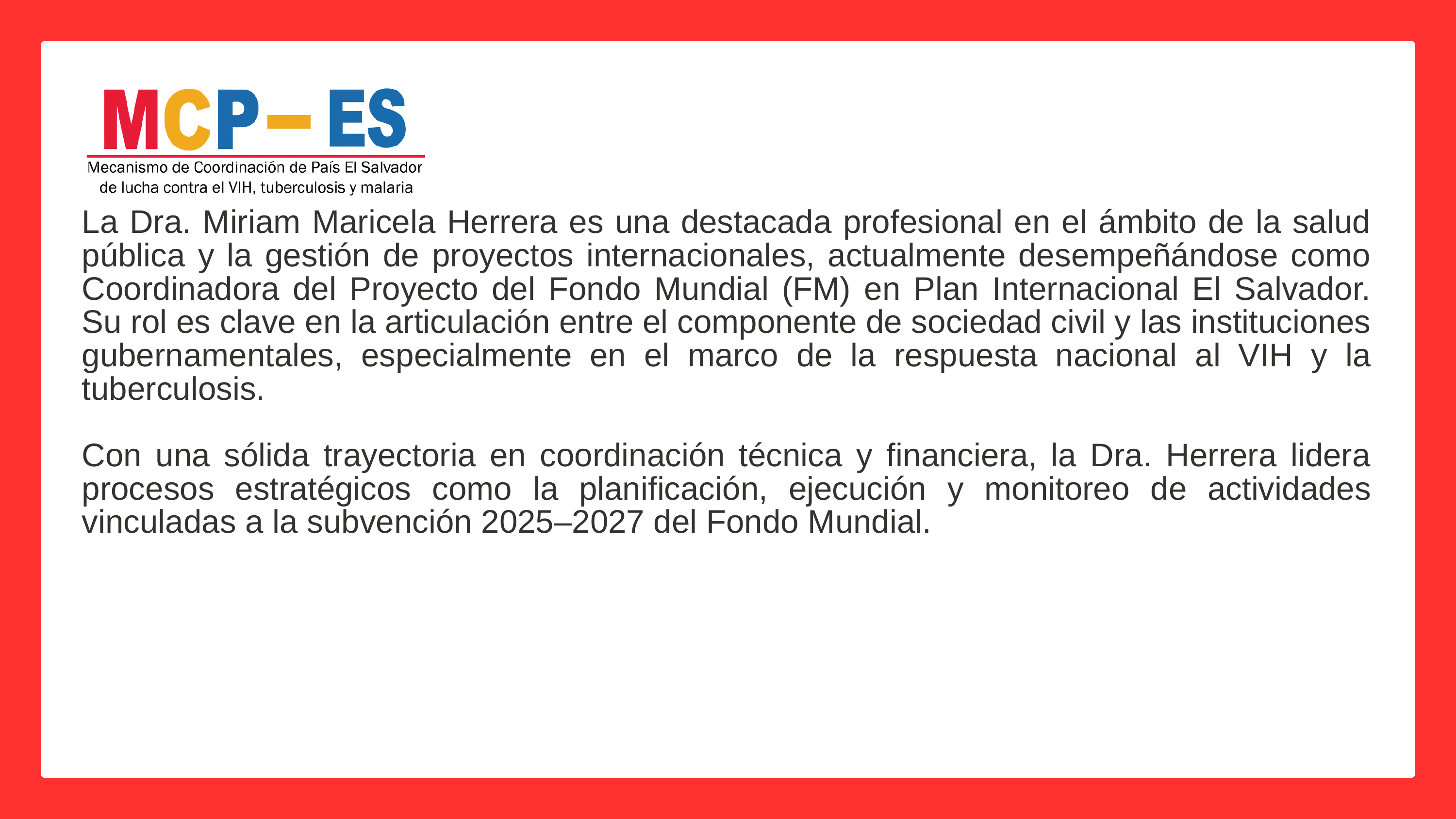

La Dra. Miriam Maricela Herrera es una destacada profesional en el ámbito de la salud pública y la gestión de proyectos internacionales, actualmente desempeñándose como Coordinadora del Proyecto del Fondo Mundial (FM) en Plan Internacional El Salvador. Su rol es clave en la articulación entre el componente de sociedad civil y las instituciones gubernamentales, especialmente en el marco de la respuesta nacional al VIH y la tuberculosis.

Con una sólida trayectoria en coordinación técnica y financiera, la Dra. Herrera lidera procesos estratégicos como la planificación, ejecución y monitoreo de actividades vinculadas a la subvención 2025–2027 del Fondo Mundial.